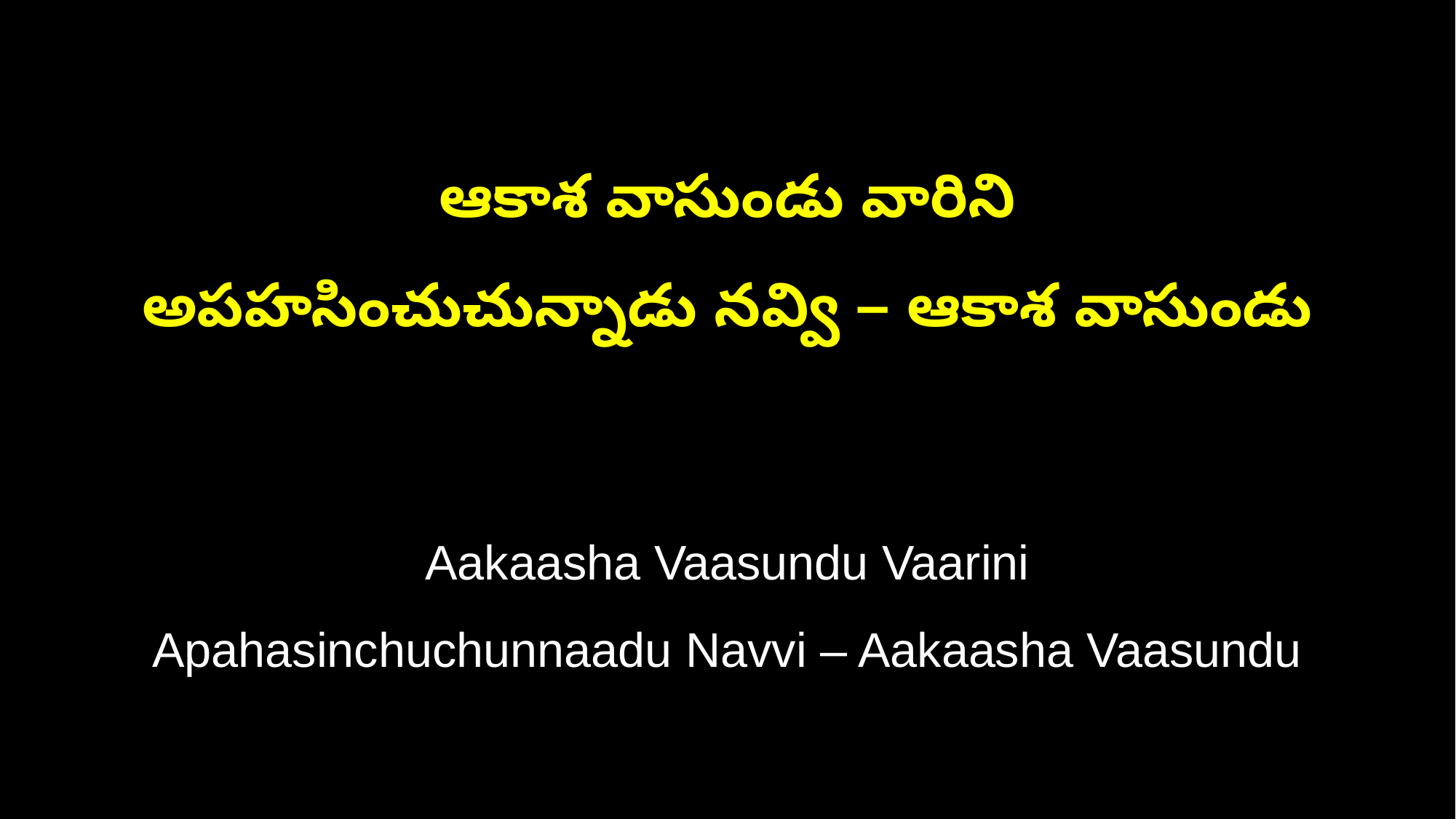

ఆకాశ వాసుండు వారిని
అపహసించుచున్నాడు నవ్వి – ఆకాశ వాసుండు
Aakaasha Vaasundu Vaarini
Apahasinchuchunnaadu Navvi – Aakaasha Vaasundu